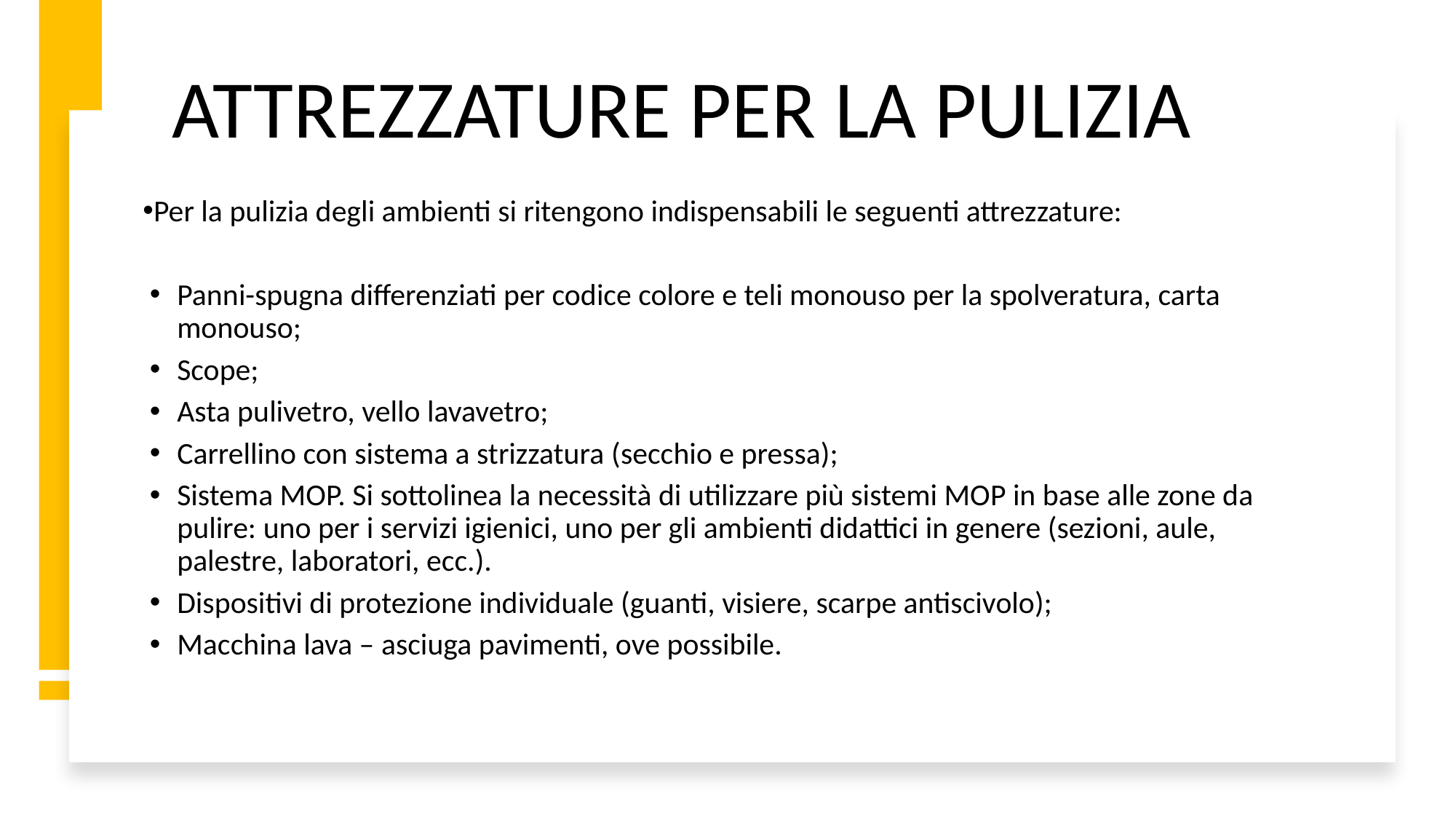

ATTREZZATURE PER LA PULIZIA

Per la pulizia degli ambienti si ritengono indispensabili le seguenti attrezzature:

Panni-spugna differenziati per codice colore e teli monouso per la spolveratura, carta monouso;
Scope;
Asta pulivetro, vello lavavetro;
Carrellino con sistema a strizzatura (secchio e pressa);
Sistema MOP. Si sottolinea la necessità di utilizzare più sistemi MOP in base alle zone da pulire: uno per i servizi igienici, uno per gli ambienti didattici in genere (sezioni, aule, palestre, laboratori, ecc.).
Dispositivi di protezione individuale (guanti, visiere, scarpe antiscivolo);
Macchina lava – asciuga pavimenti, ove possibile.